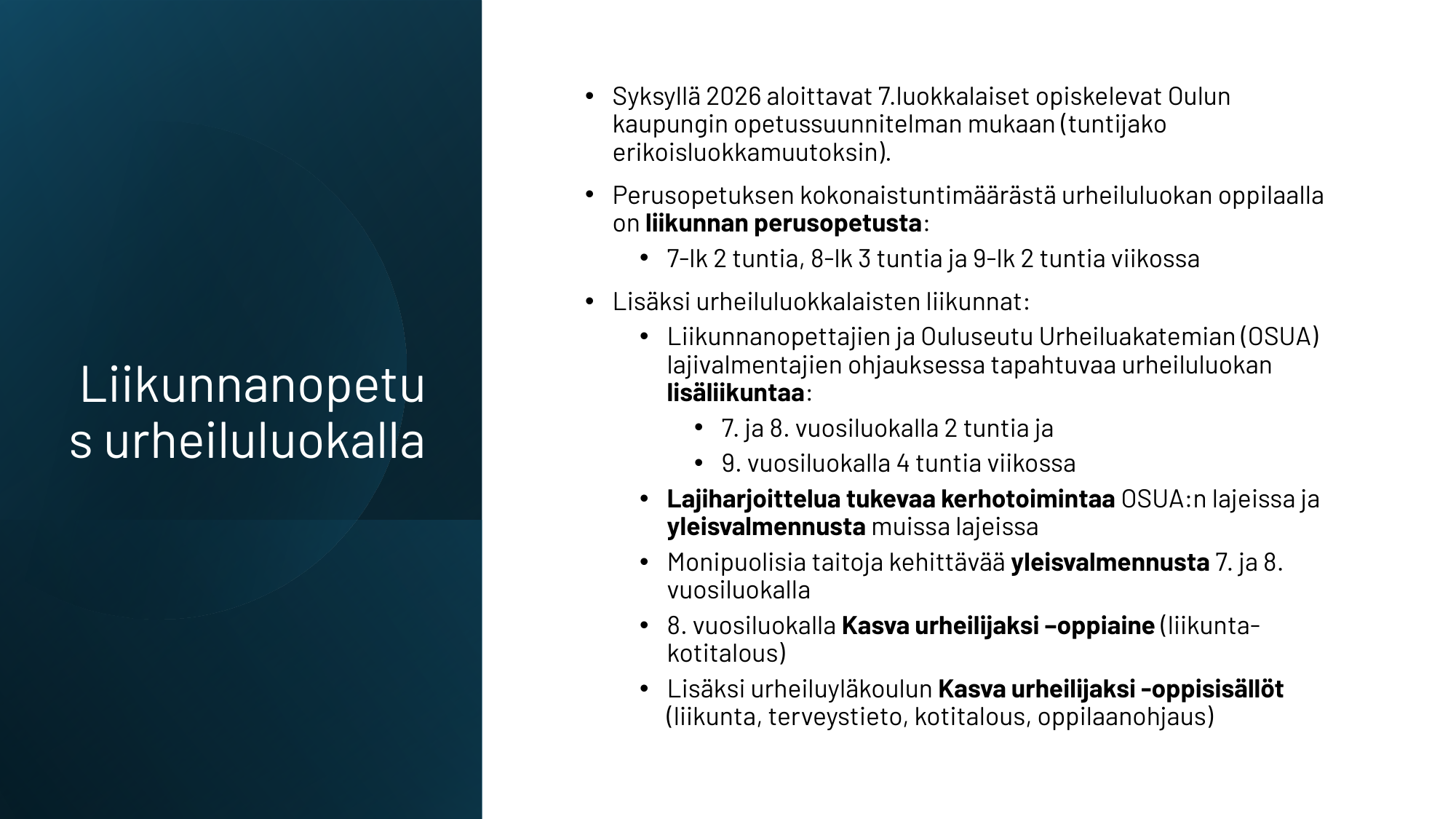

# Liikunnanopetus urheiluluokalla
Syksyllä 2026 aloittavat 7.luokkalaiset opiskelevat Oulun kaupungin opetussuunnitelman mukaan (tuntijako erikoisluokkamuutoksin).
Perusopetuksen kokonaistuntimäärästä urheiluluokan oppilaalla on liikunnan perusopetusta:
7-lk 2 tuntia, 8-lk 3 tuntia ja 9-lk 2 tuntia viikossa
Lisäksi urheiluluokkalaisten liikunnat:
Liikunnanopettajien ja Ouluseutu Urheiluakatemian (OSUA) lajivalmentajien ohjauksessa tapahtuvaa urheiluluokan lisäliikuntaa:
7. ja 8. vuosiluokalla 2 tuntia ja
9. vuosiluokalla 4 tuntia viikossa
Lajiharjoittelua tukevaa kerhotoimintaa OSUA:n lajeissa ja yleisvalmennusta muissa lajeissa
Monipuolisia taitoja kehittävää yleisvalmennusta 7. ja 8. vuosiluokalla
8. vuosiluokalla Kasva urheilijaksi –oppiaine (liikunta-kotitalous)
Lisäksi urheiluyläkoulun Kasva urheilijaksi -oppisisällöt (liikunta, terveystieto, kotitalous, oppilaanohjaus)